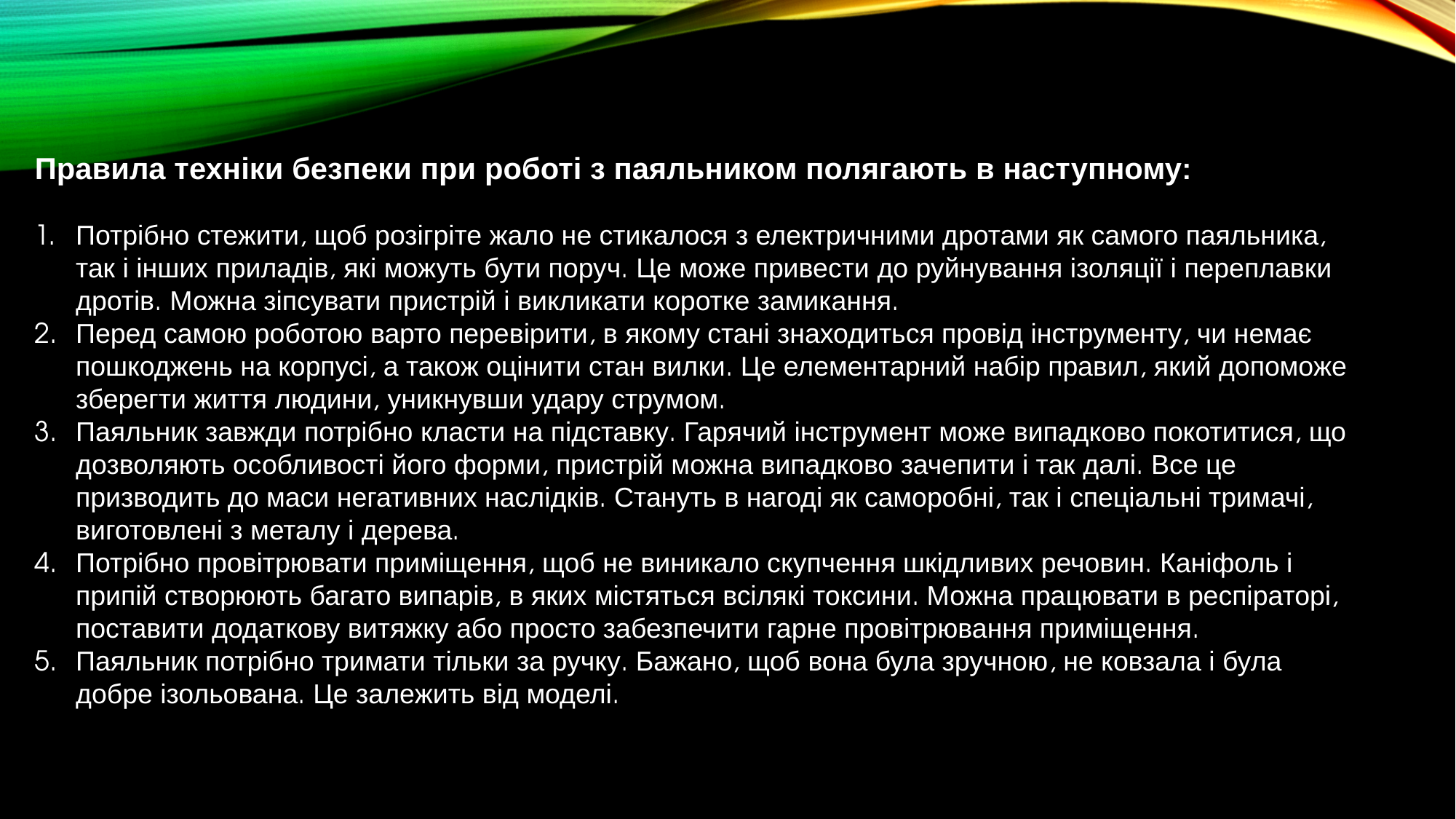

Правила техніки безпеки при роботі з паяльником полягають в наступному:

Потрібно стежити, щоб розігріте жало не стикалося з електричними дротами як самого паяльника, так і інших приладів, які можуть бути поруч. Це може привести до руйнування ізоляції і переплавки дротів. Можна зіпсувати пристрій і викликати коротке замикання.
Перед самою роботою варто перевірити, в якому стані знаходиться провід інструменту, чи немає пошкоджень на корпусі, а також оцінити стан вилки. Це елементарний набір правил, який допоможе зберегти життя людини, уникнувши удару струмом.
Паяльник завжди потрібно класти на підставку. Гарячий інструмент може випадково покотитися, що дозволяють особливості його форми, пристрій можна випадково зачепити і так далі. Все це призводить до маси негативних наслідків. Стануть в нагоді як саморобні, так і спеціальні тримачі, виготовлені з металу і дерева.
Потрібно провітрювати приміщення, щоб не виникало скупчення шкідливих речовин. Каніфоль і припій створюють багато випарів, в яких містяться всілякі токсини. Можна працювати в респіраторі, поставити додаткову витяжку або просто забезпечити гарне провітрювання приміщення.
Паяльник потрібно тримати тільки за ручку. Бажано, щоб вона була зручною, не ковзала і була добре ізольована. Це залежить від моделі.